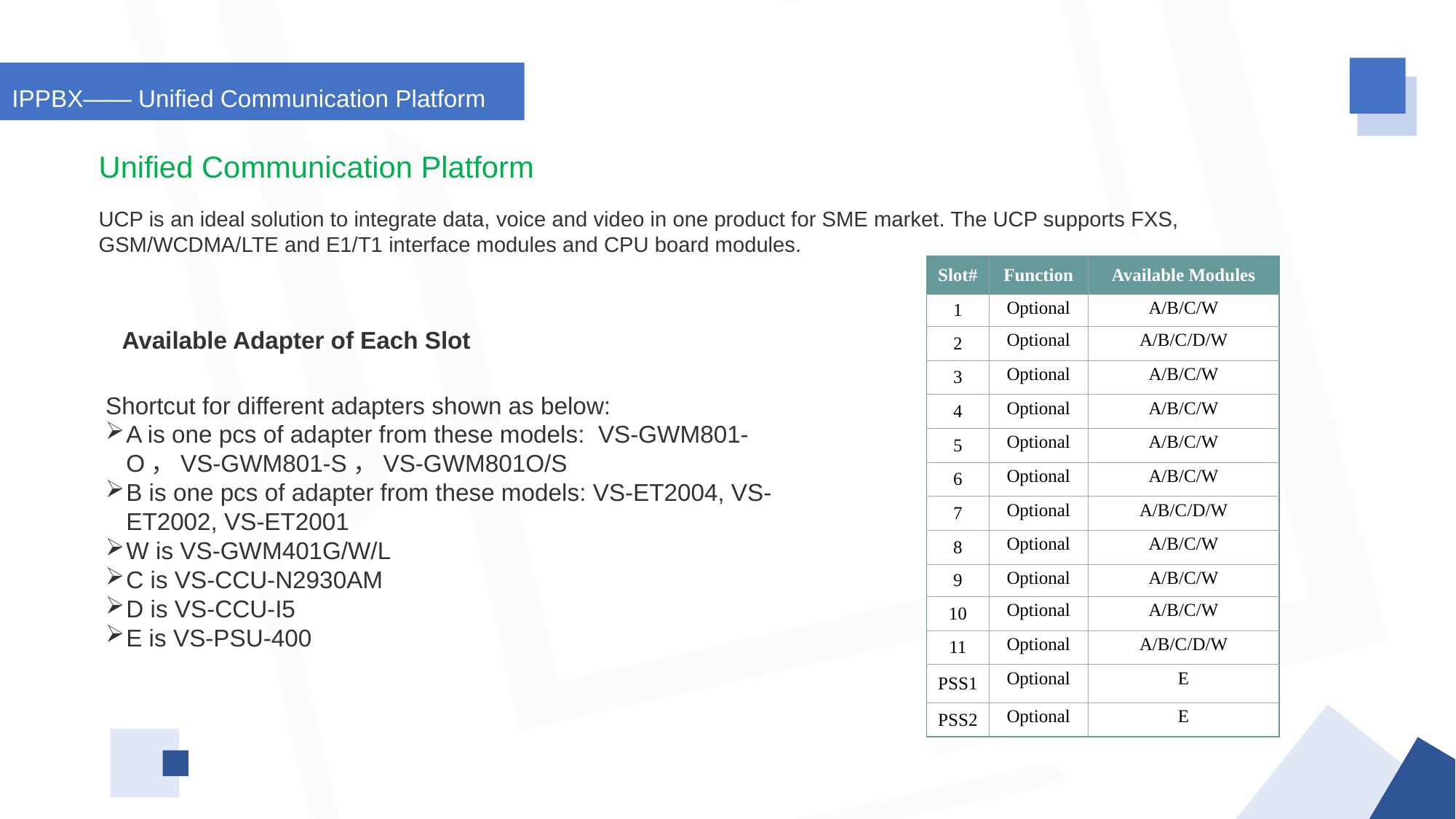

VoxStack Series Wireless Gateway
IPPBX—— Unified Communication Platform
Unified Communication Platform

UCP is an ideal solution to integrate data, voice and video in one product for SME market. The UCP supports FXS, GSM/WCDMA/LTE and E1/T1 interface modules and CPU board modules.
| Slot# | Function | Available Modules |
| --- | --- | --- |
| 1 | Optional | A/B/C/W |
| 2 | Optional | A/B/C/D/W |
| 3 | Optional | A/B/C/W |
| 4 | Optional | A/B/C/W |
| 5 | Optional | A/B/C/W |
| 6 | Optional | A/B/C/W |
| 7 | Optional | A/B/C/D/W |
| 8 | Optional | A/B/C/W |
| 9 | Optional | A/B/C/W |
| 10 | Optional | A/B/C/W |
| 11 | Optional | A/B/C/D/W |
| PSS1 | Optional | E |
| PSS2 | Optional | E |
Available Adapter of Each Slot
Shortcut for different adapters shown as below:
A is one pcs of adapter from these models:  VS-GWM801-O，VS-GWM801-S，VS-GWM801O/S
B is one pcs of adapter from these models: VS-ET2004, VS-ET2002, VS-ET2001
W is VS-GWM401G/W/L
C is VS-CCU-N2930AM
D is VS-CCU-I5
E is VS-PSU-400